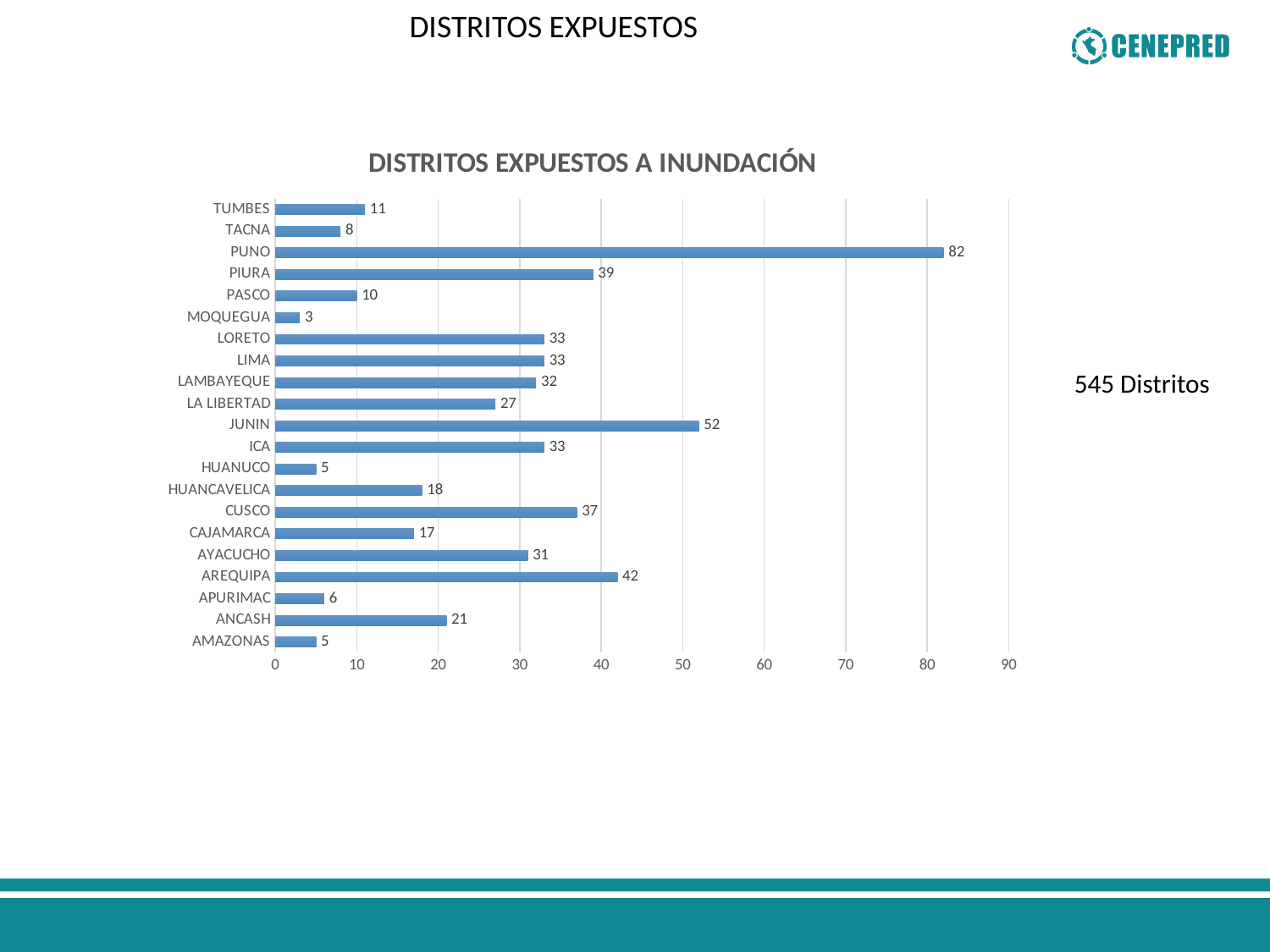

DISTRITOS EXPUESTOS

### Chart: DISTRITOS EXPUESTOS A INUNDACIÓN

| Category | DISTRITO |
|---|---|
| AMAZONAS | 5.0 |
| ANCASH | 21.0 |
| APURIMAC | 6.0 |
| AREQUIPA | 42.0 |
| AYACUCHO | 31.0 |
| CAJAMARCA | 17.0 |
| CUSCO | 37.0 |
| HUANCAVELICA | 18.0 |
| HUANUCO | 5.0 |
| ICA | 33.0 |
| JUNIN | 52.0 |
| LA LIBERTAD | 27.0 |
| LAMBAYEQUE | 32.0 |
| LIMA | 33.0 |
| LORETO | 33.0 |
| MOQUEGUA | 3.0 |
| PASCO | 10.0 |
| PIURA | 39.0 |
| PUNO | 82.0 |
| TACNA | 8.0 |
| TUMBES | 11.0 |
545 Distritos